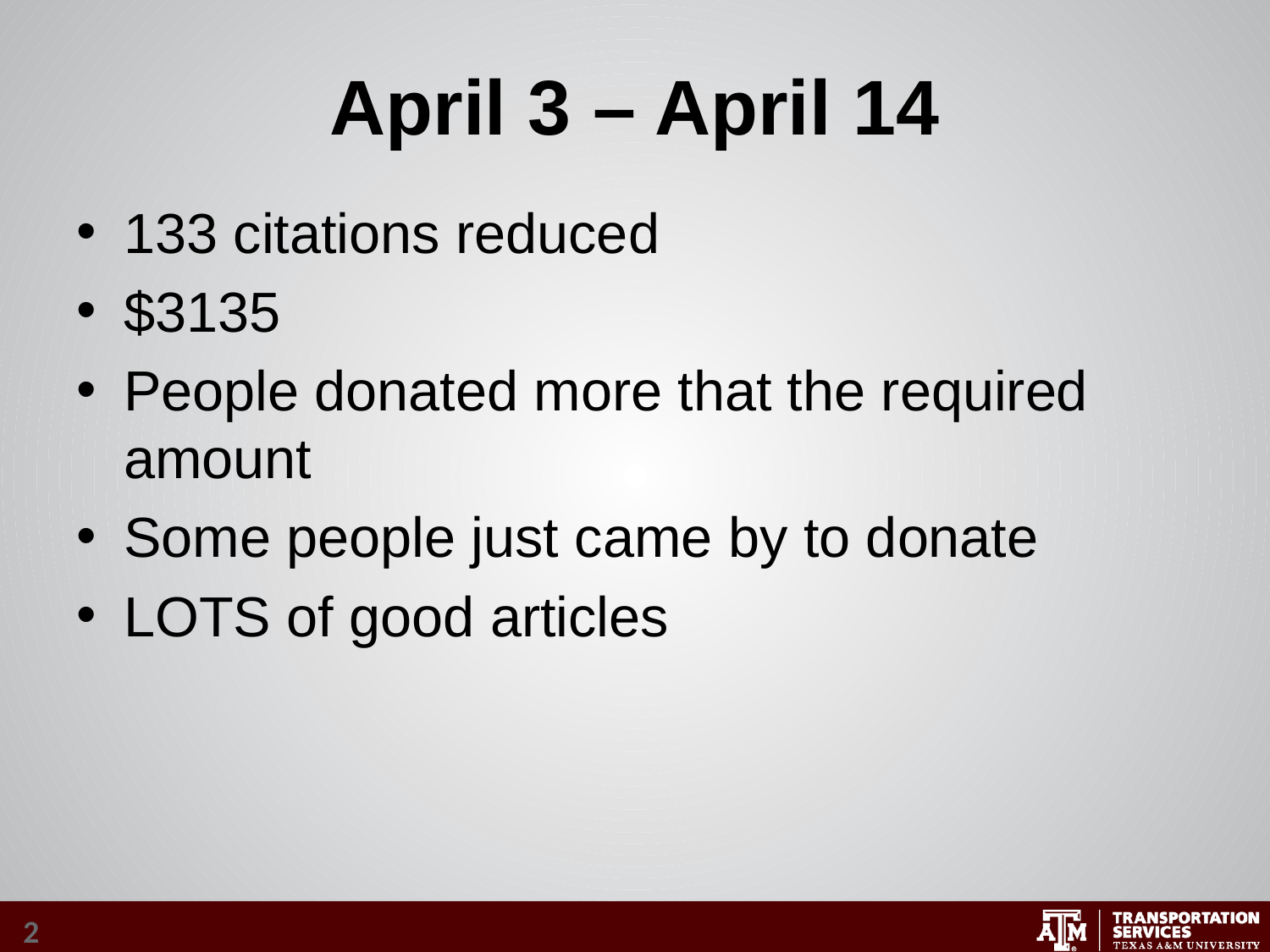

# April 3 – April 14
133 citations reduced
$3135
People donated more that the required amount
Some people just came by to donate
LOTS of good articles

2